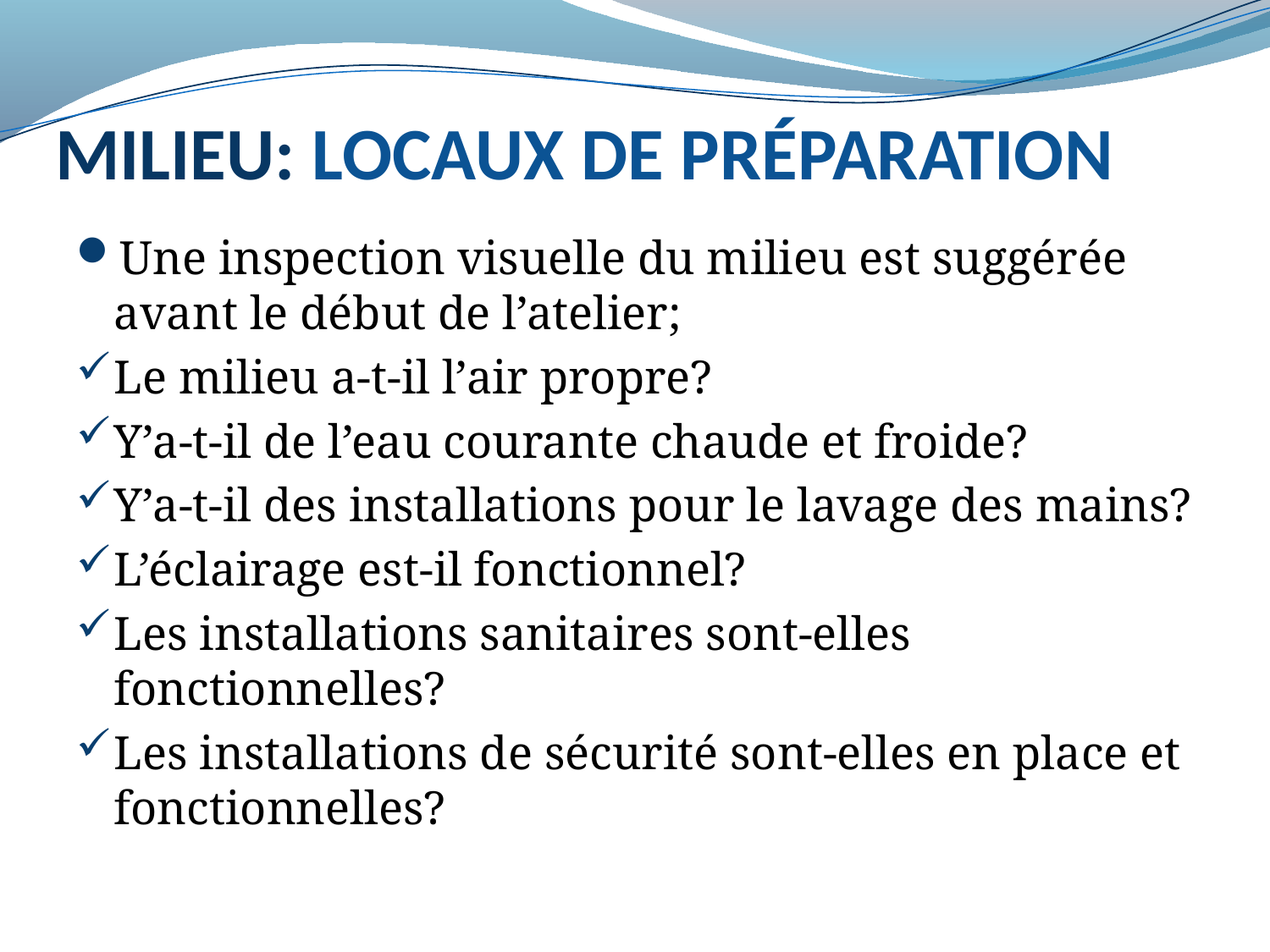

# MILIEU: LOCAUX DE PRÉPARATION
Une inspection visuelle du milieu est suggérée avant le début de l’atelier;
Le milieu a-t-il l’air propre?
Y’a-t-il de l’eau courante chaude et froide?
Y’a-t-il des installations pour le lavage des mains?
L’éclairage est-il fonctionnel?
Les installations sanitaires sont-elles fonctionnelles?
Les installations de sécurité sont-elles en place et fonctionnelles?